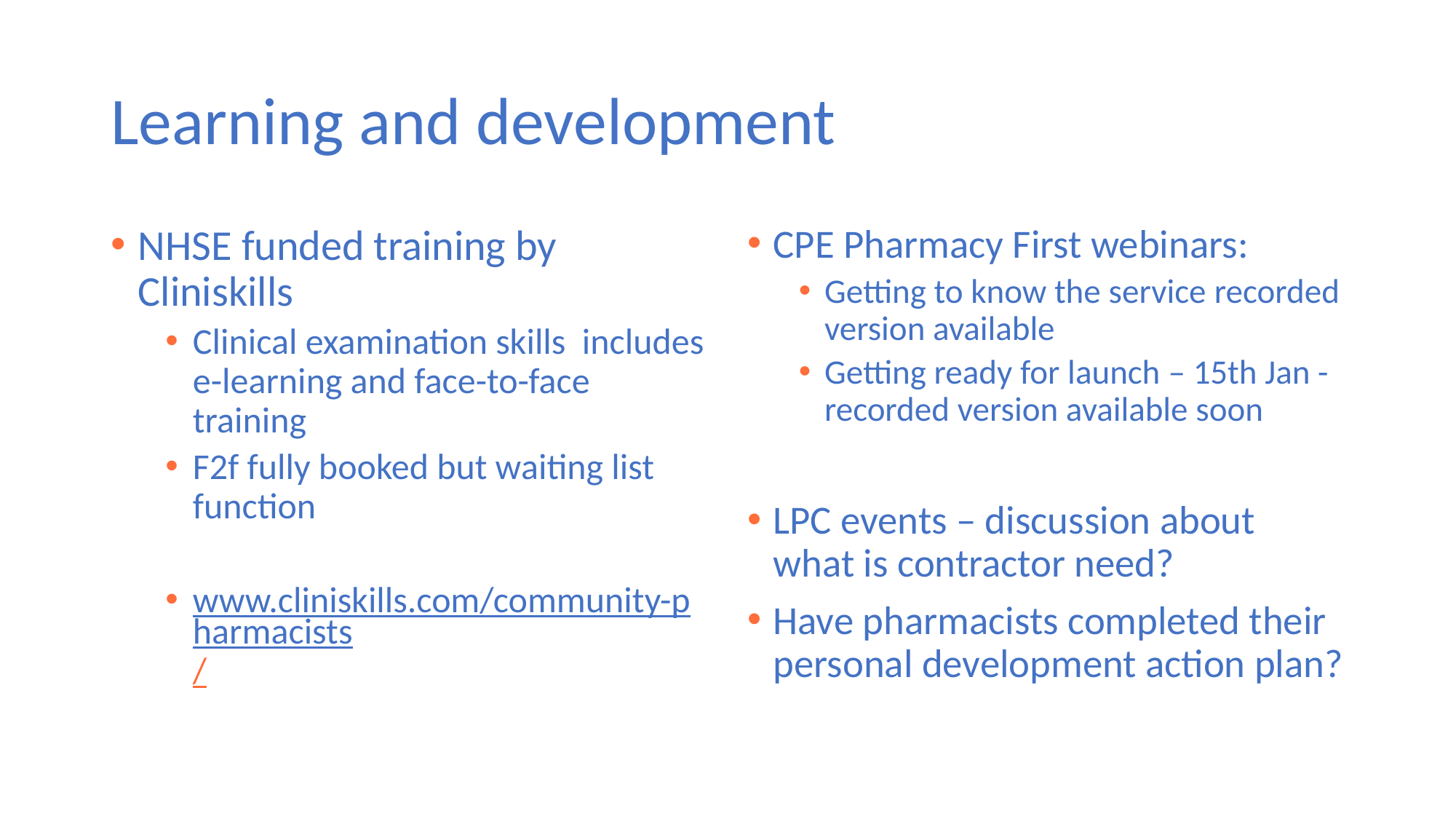

# Learning and development
NHSE funded training by Cliniskills
Clinical examination skills  includes e-learning and face-to-face training
F2f fully booked but waiting list function

www.cliniskills.com/community-pharmacists/
CPE Pharmacy First webinars:
Getting to know the service recorded version available
Getting ready for launch – 15th Jan - recorded version available soon

LPC events – discussion about what is contractor need?
Have pharmacists completed their personal development action plan?